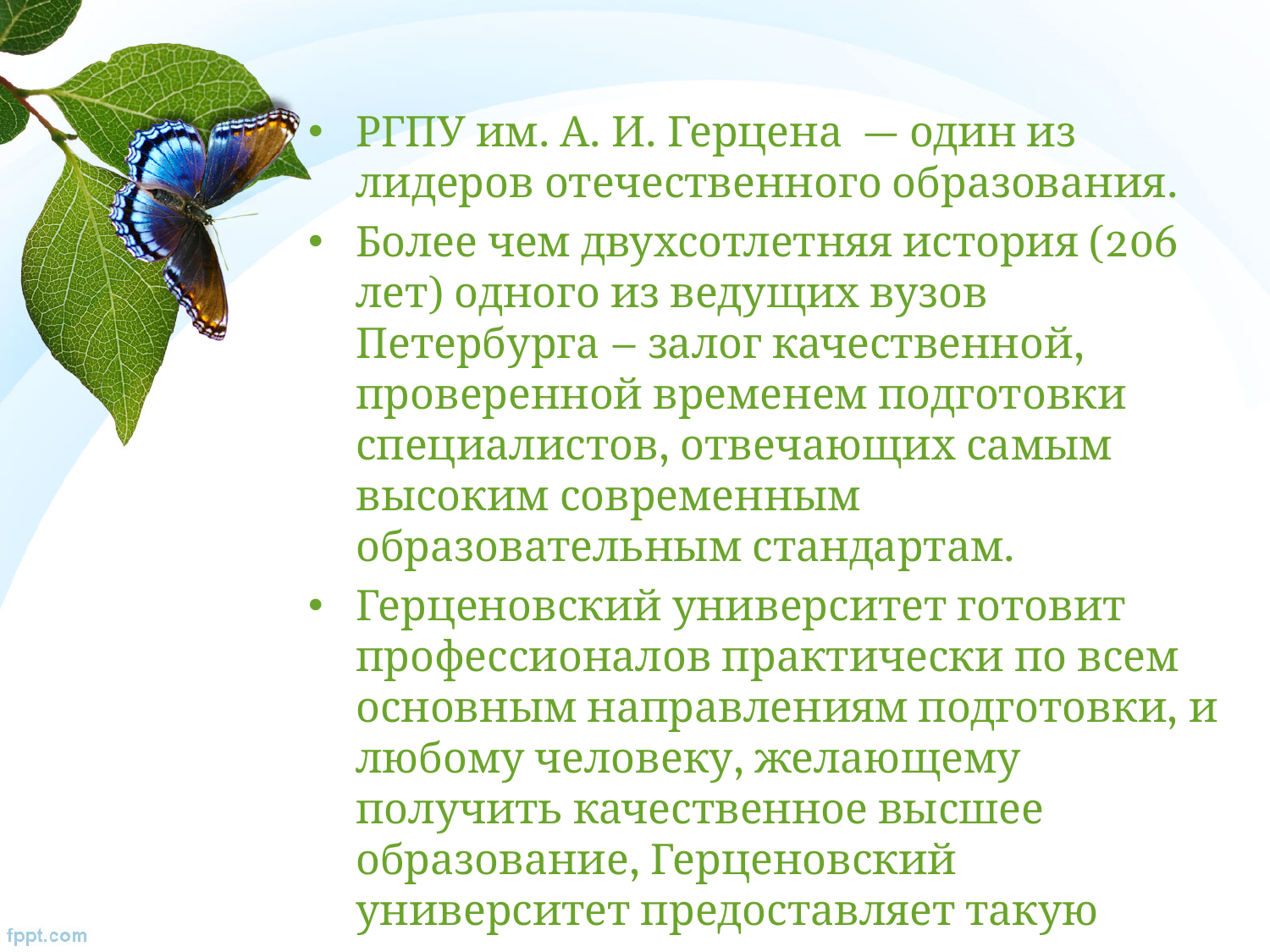

#

РГПУ им. А. И. Герцена  — один из лидеров отечественного образования.
Более чем двухсотлетняя история (206 лет) одного из ведущих вузов Петербурга – залог качественной, проверенной временем подготовки специалистов, отвечающих самым высоким современным образовательным стандартам.
Герценовский университет готовит профессионалов практически по всем основным направлениям подготовки, и любому человеку, желающему получить качественное высшее образование, Герценовский университет предоставляет такую возможность.